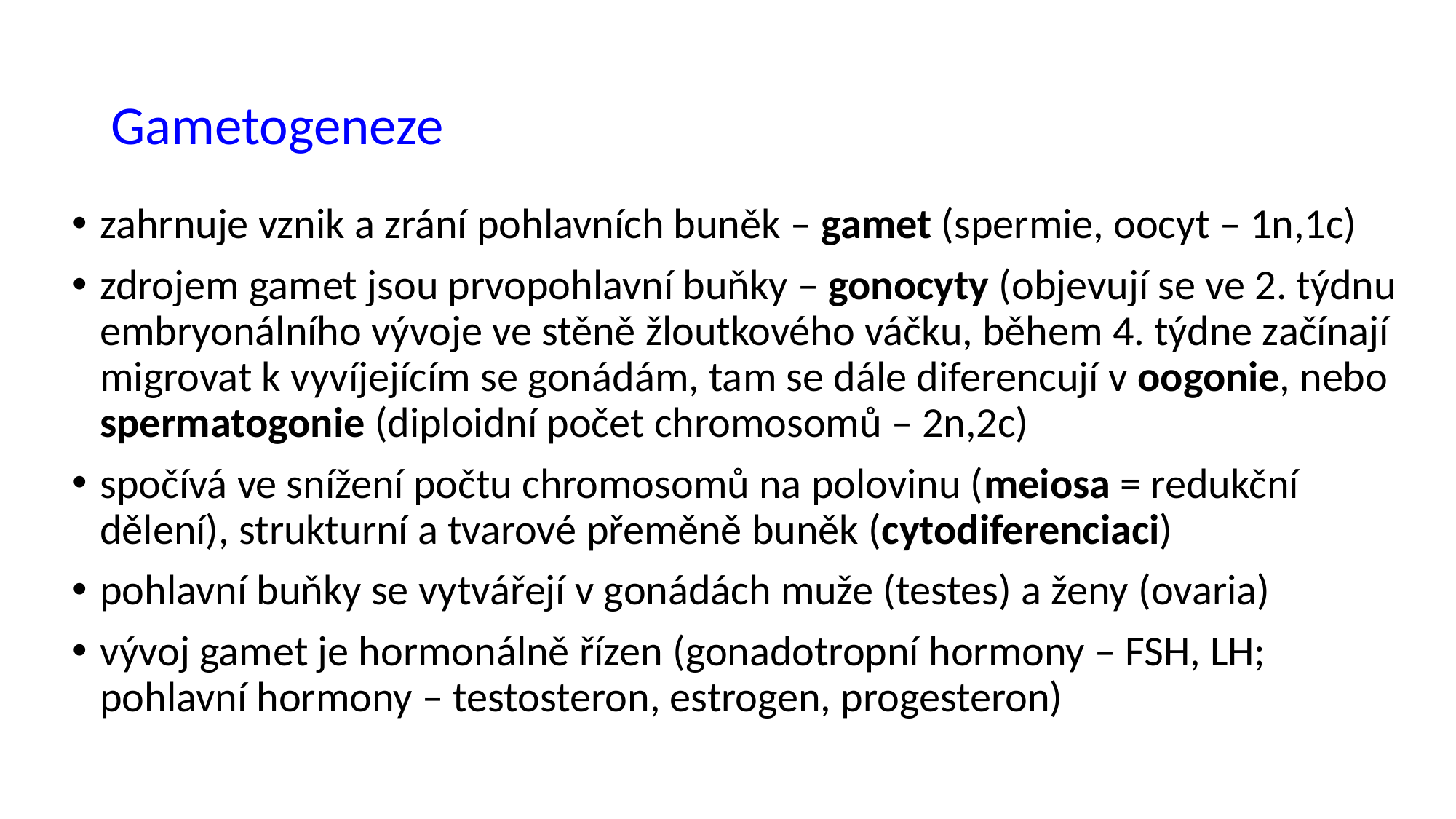

# Gametogeneze
zahrnuje vznik a zrání pohlavních buněk – gamet (spermie, oocyt – 1n,1c)
zdrojem gamet jsou prvopohlavní buňky – gonocyty (objevují se ve 2. týdnu embryonálního vývoje ve stěně žloutkového váčku, během 4. týdne začínají migrovat k vyvíjejícím se gonádám, tam se dále diferencují v oogonie, nebo spermatogonie (diploidní počet chromosomů – 2n,2c)
spočívá ve snížení počtu chromosomů na polovinu (meiosa = redukční dělení), strukturní a tvarové přeměně buněk (cytodiferenciaci)
pohlavní buňky se vytvářejí v gonádách muže (testes) a ženy (ovaria)
vývoj gamet je hormonálně řízen (gonadotropní hormony – FSH, LH; pohlavní hormony – testosteron, estrogen, progesteron)